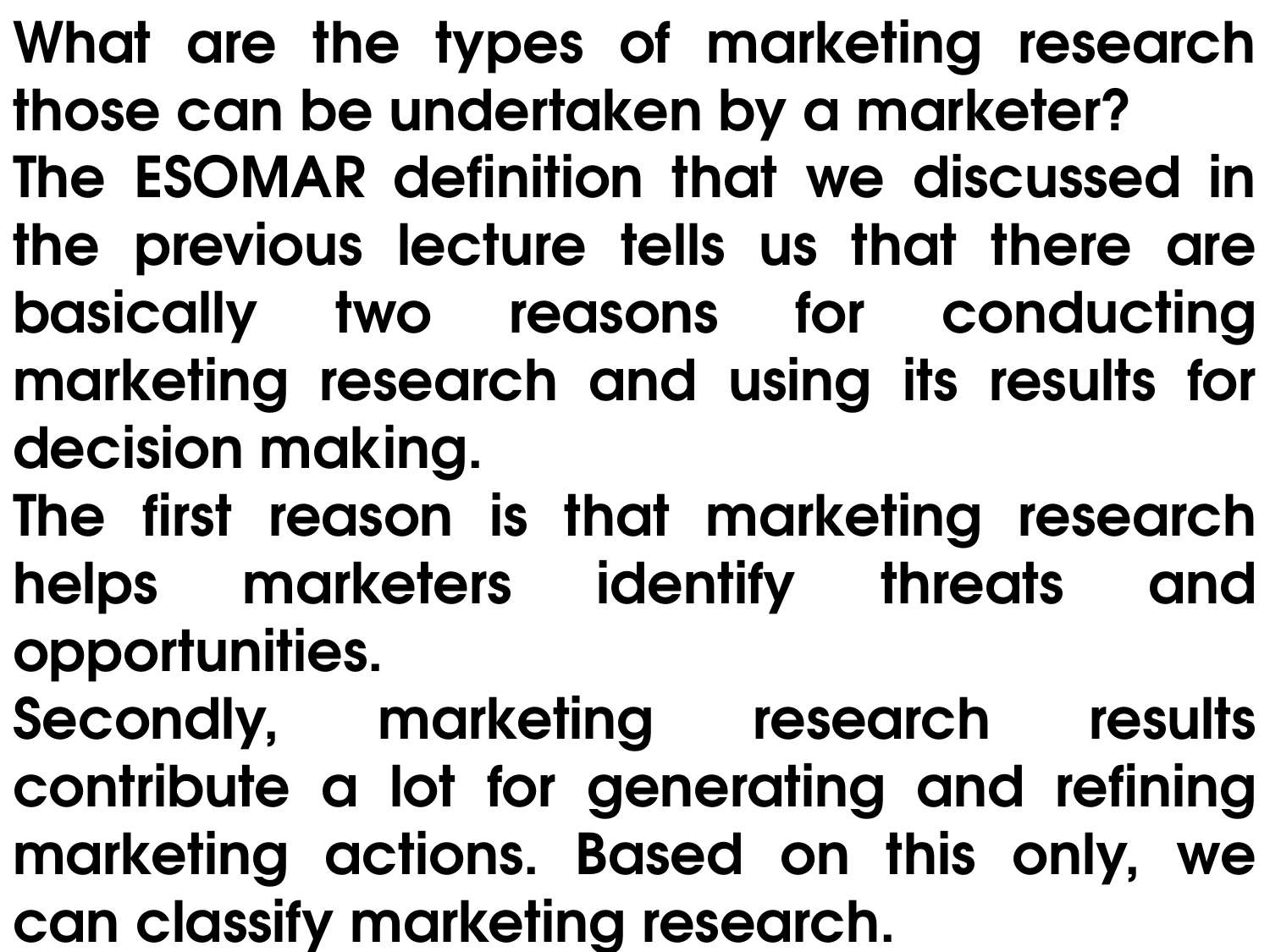

What are the types of marketing research those can be undertaken by a marketer?
The ESOMAR definition that we discussed in the previous lecture tells us that there are basically two reasons for conducting marketing research and using its results for decision making.
The first reason is that marketing research helps marketers identify threats and opportunities.
Secondly, marketing research results contribute a lot for generating and refining marketing actions. Based on this only, we can classify marketing research.